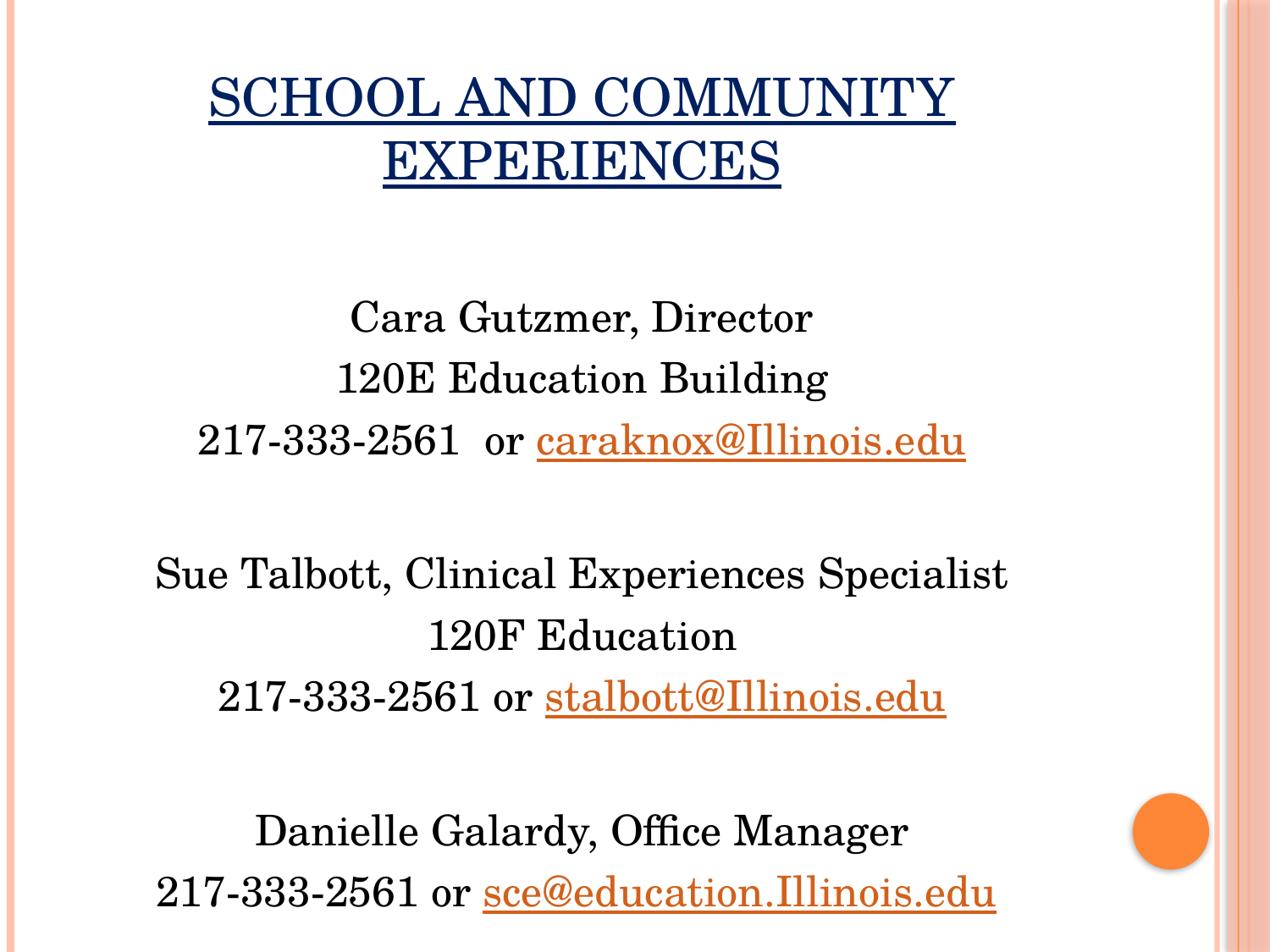

# School and community Experiences

Cara Gutzmer, Director
120E Education Building
217-333-2561  or caraknox@Illinois.edu

Sue Talbott, Clinical Experiences Specialist
120F Education
217-333-2561 or stalbott@Illinois.edu

Danielle Galardy, Office Manager
217-333-2561 or sce@education.Illinois.edu